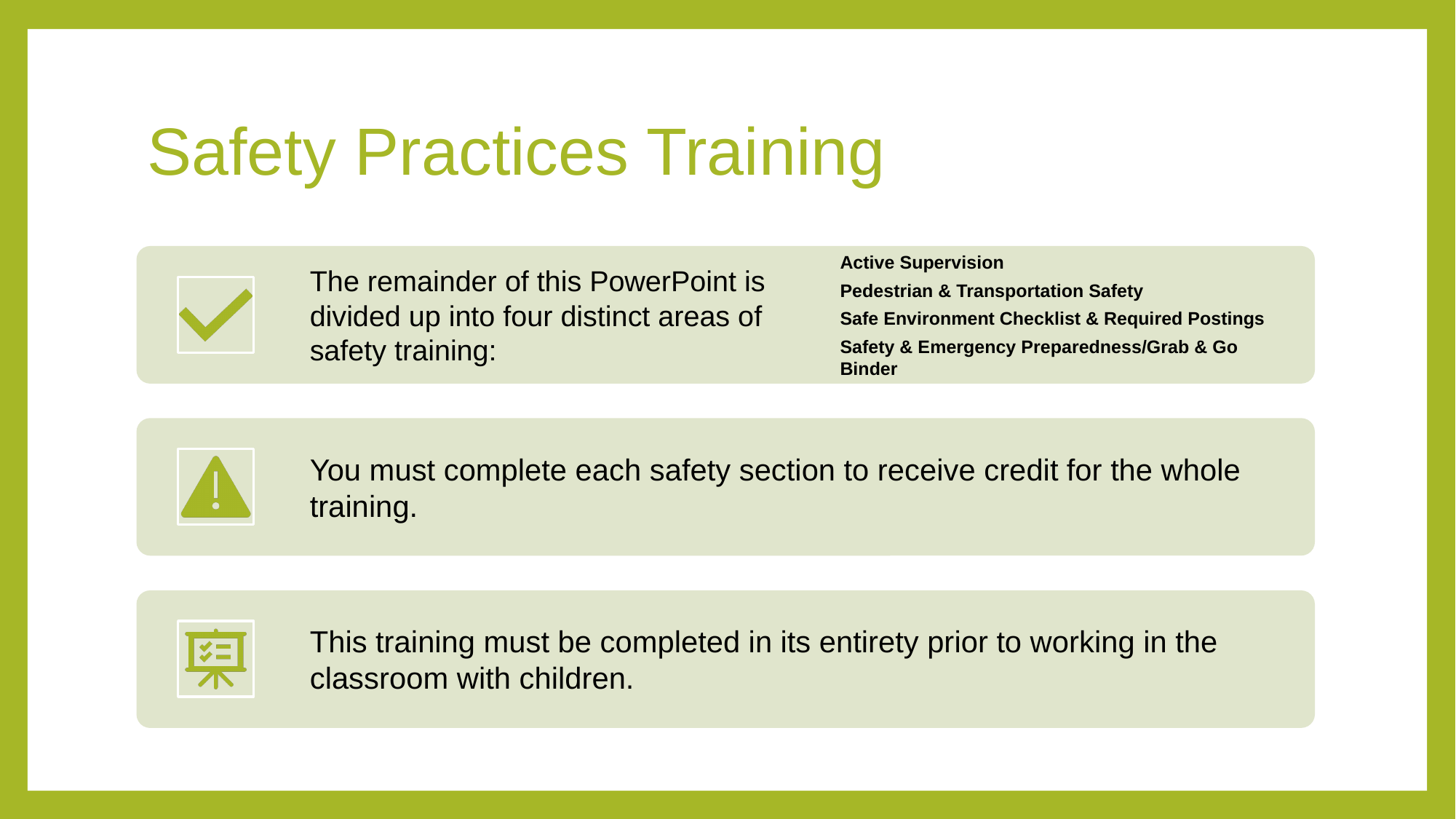

# Safety Practices Training
The remainder of this PowerPoint is divided up into four distinct areas of safety training:
Active Supervision
Pedestrian & Transportation Safety
Safe Environment Checklist & Required Postings
Safety & Emergency Preparedness/Grab & Go Binder
You must complete each safety section to receive credit for the whole training.
This training must be completed in its entirety prior to working in the classroom with children.